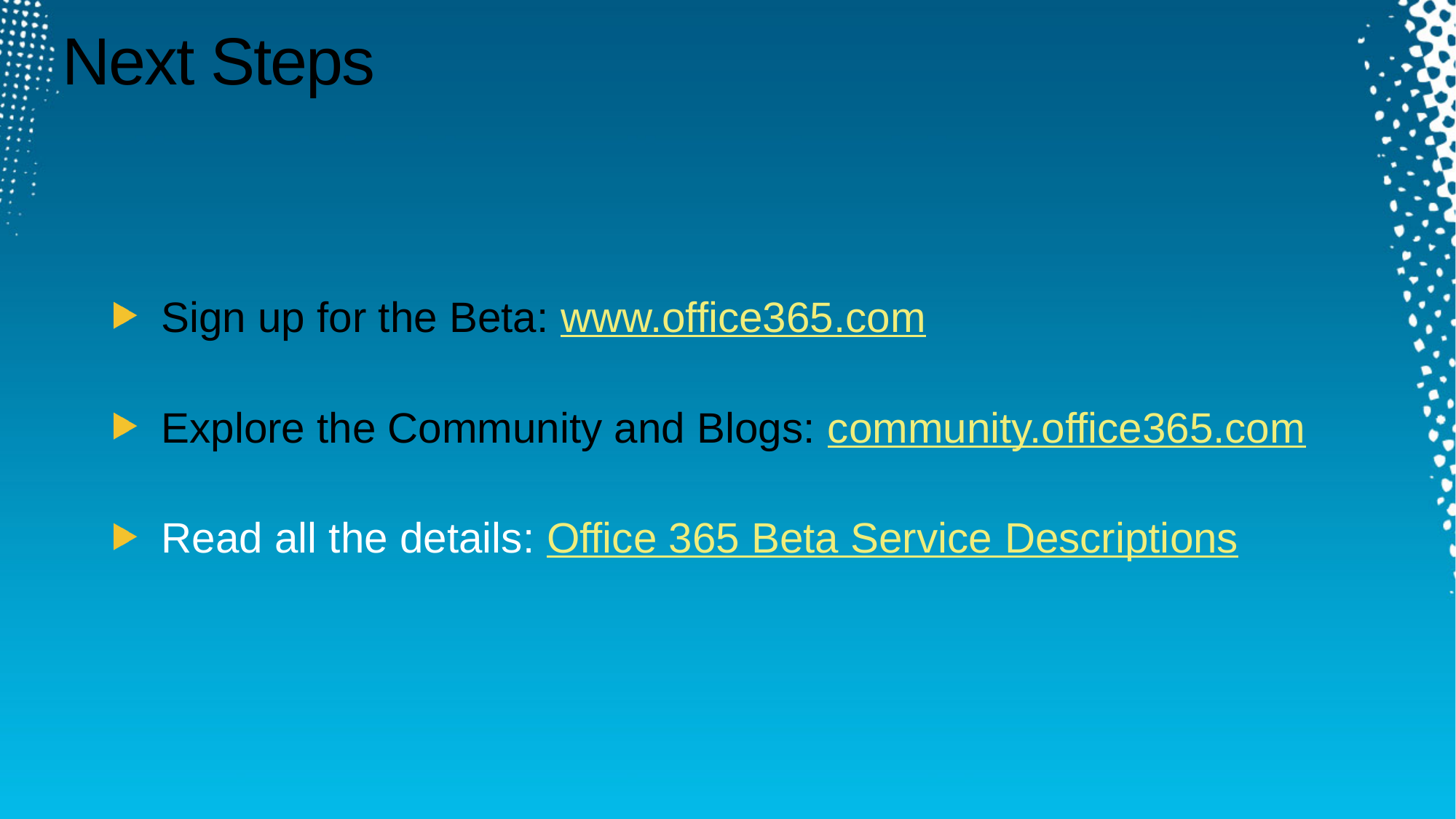

# Next Steps
Sign up for the Beta: www.office365.com
Explore the Community and Blogs: community.office365.com
Read all the details: Office 365 Beta Service Descriptions